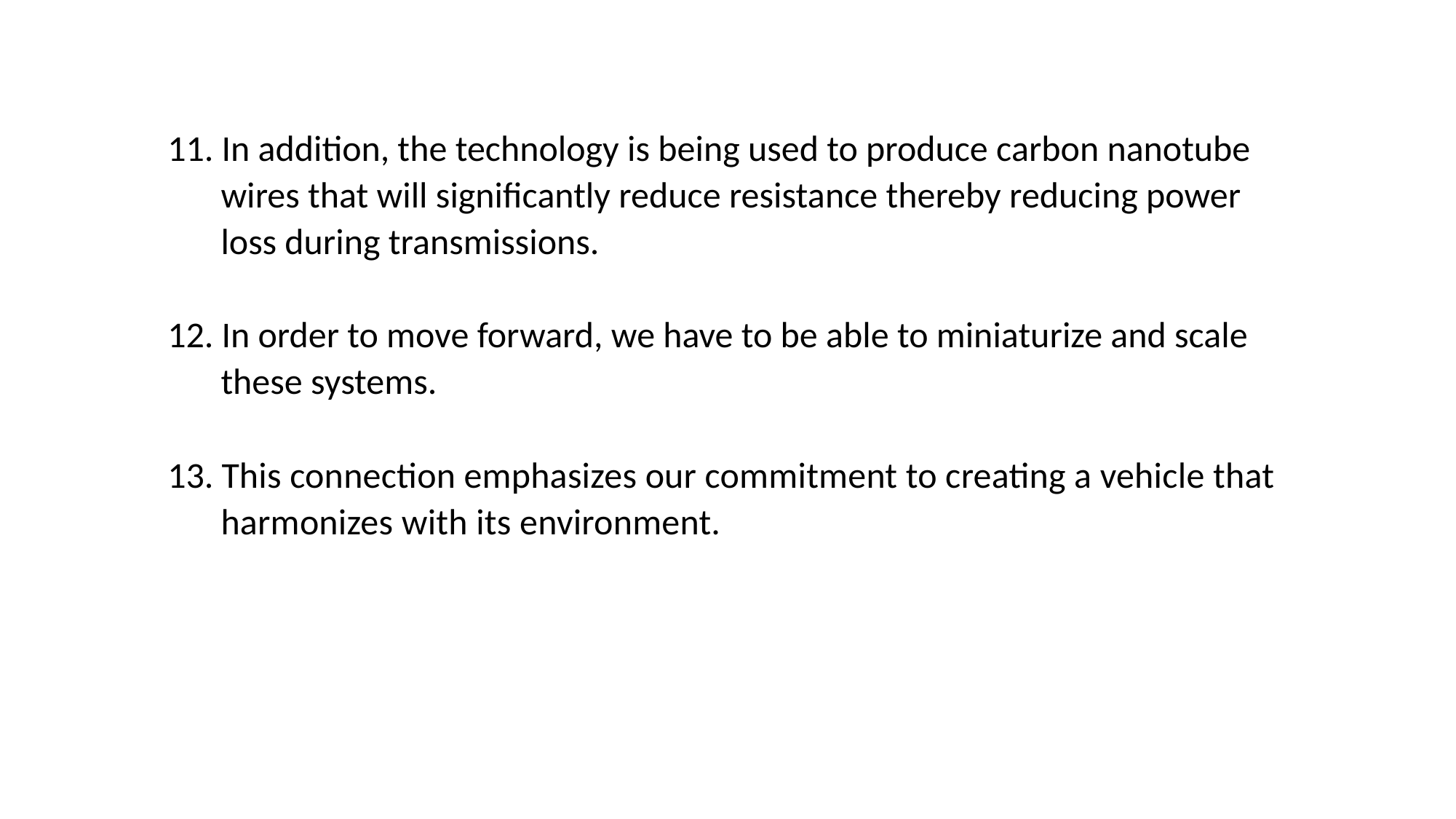

11. In addition, the technology is being used to produce carbon nanotube wires that will significantly reduce resistance thereby reducing power loss during transmissions.

12. In order to move forward, we have to be able to miniaturize and scale these systems.

13. This connection emphasizes our commitment to creating a vehicle that harmonizes with its environment.